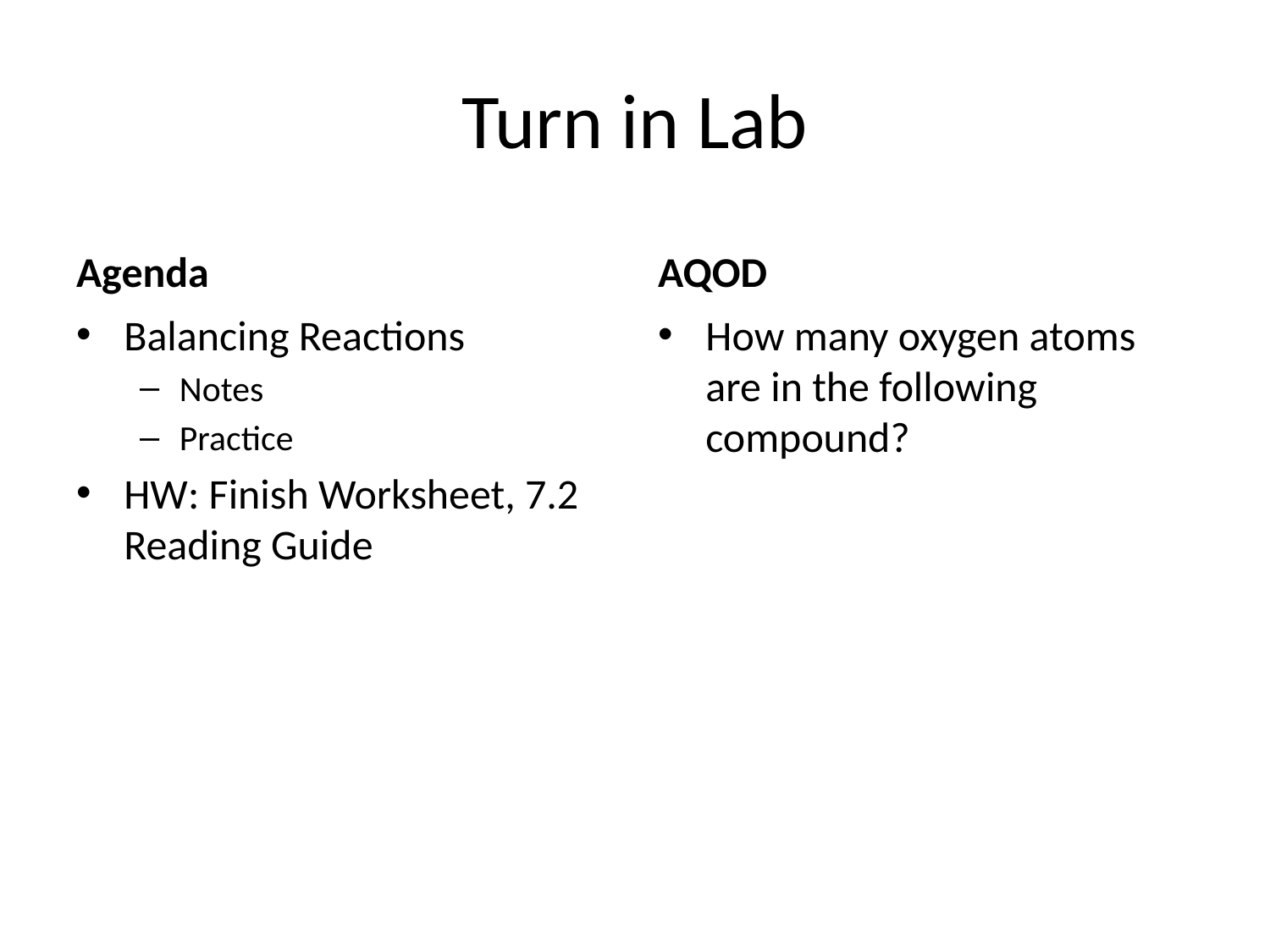

# Turn in Lab
Agenda
AQOD
Balancing Reactions
Notes
Practice
HW: Finish Worksheet, 7.2 Reading Guide
How many oxygen atoms are in the following compound?